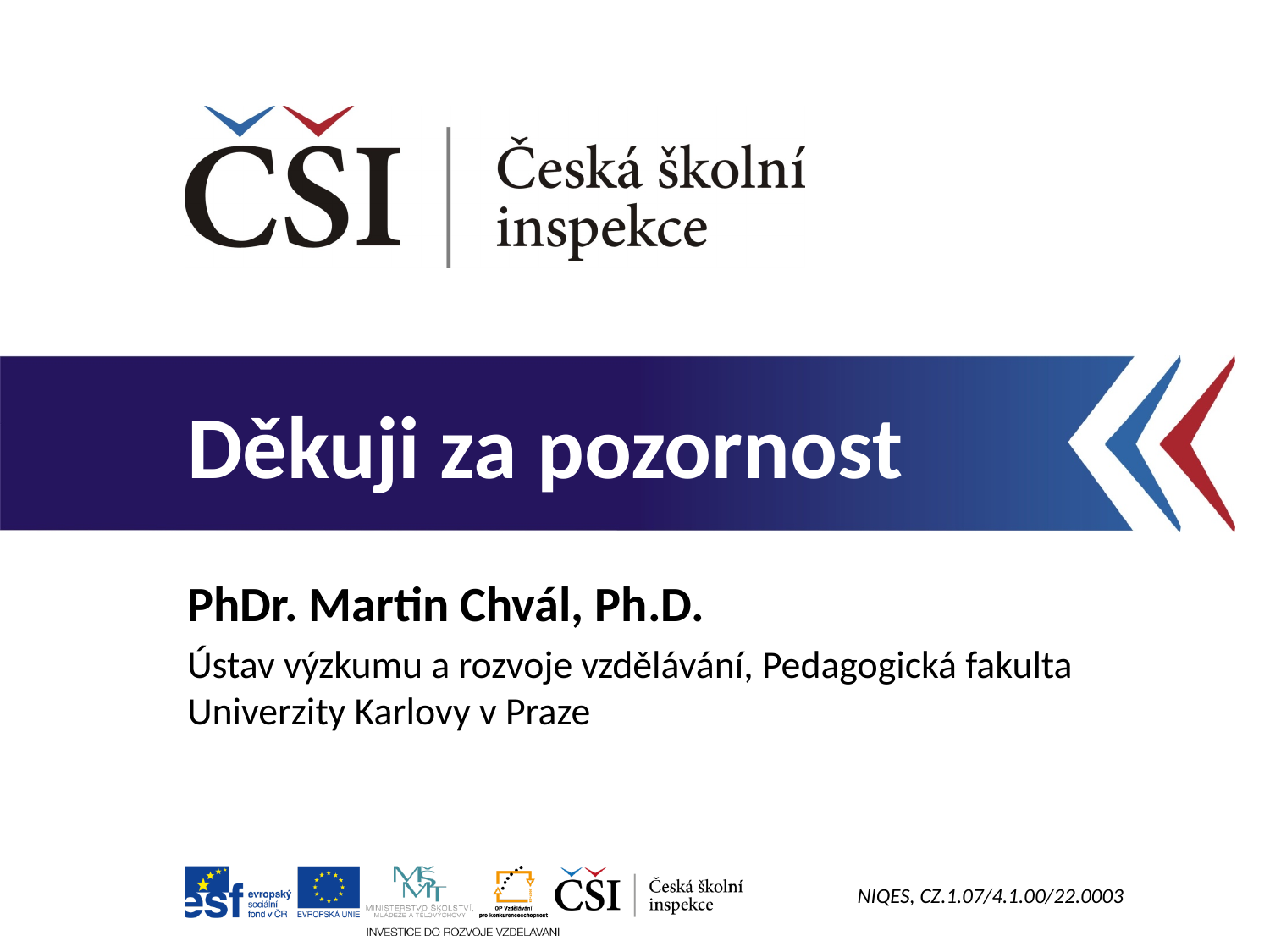

PhDr. Martin Chvál, Ph.D.
Ústav výzkumu a rozvoje vzdělávání, Pedagogická fakulta Univerzity Karlovy v Praze

NIQES, CZ.1.07/4.1.00/22.0003